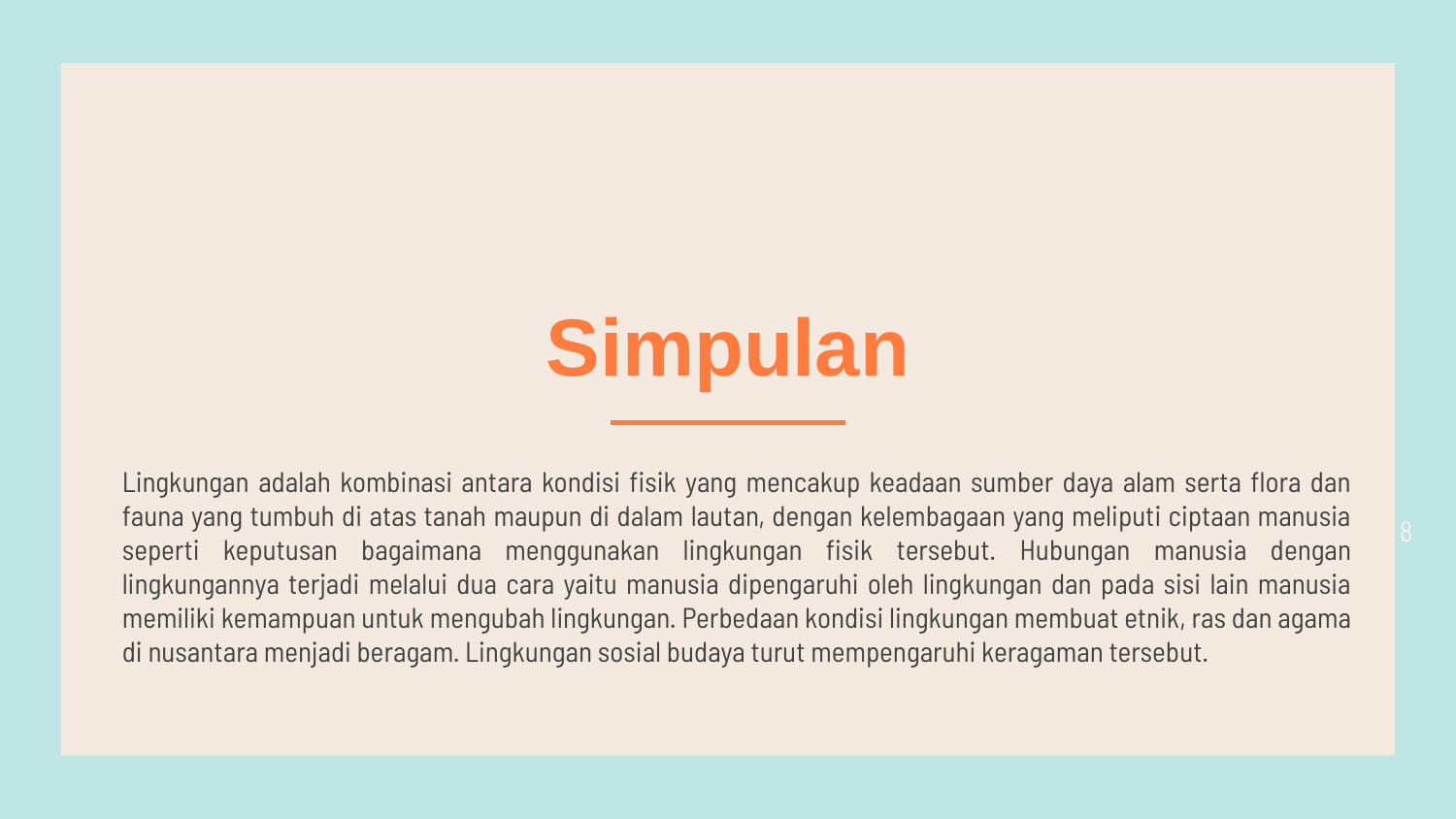

# Simpulan
	Lingkungan adalah kombinasi antara kondisi fisik yang mencakup keadaan sumber daya alam serta flora dan fauna yang tumbuh di atas tanah maupun di dalam lautan, dengan kelembagaan yang meliputi ciptaan manusia seperti keputusan bagaimana menggunakan lingkungan fisik tersebut. Hubungan manusia dengan lingkungannya terjadi melalui dua cara yaitu manusia dipengaruhi oleh lingkungan dan pada sisi lain manusia memiliki kemampuan untuk mengubah lingkungan. Perbedaan kondisi lingkungan membuat etnik, ras dan agama di nusantara menjadi beragam. Lingkungan sosial budaya turut mempengaruhi keragaman tersebut.

8